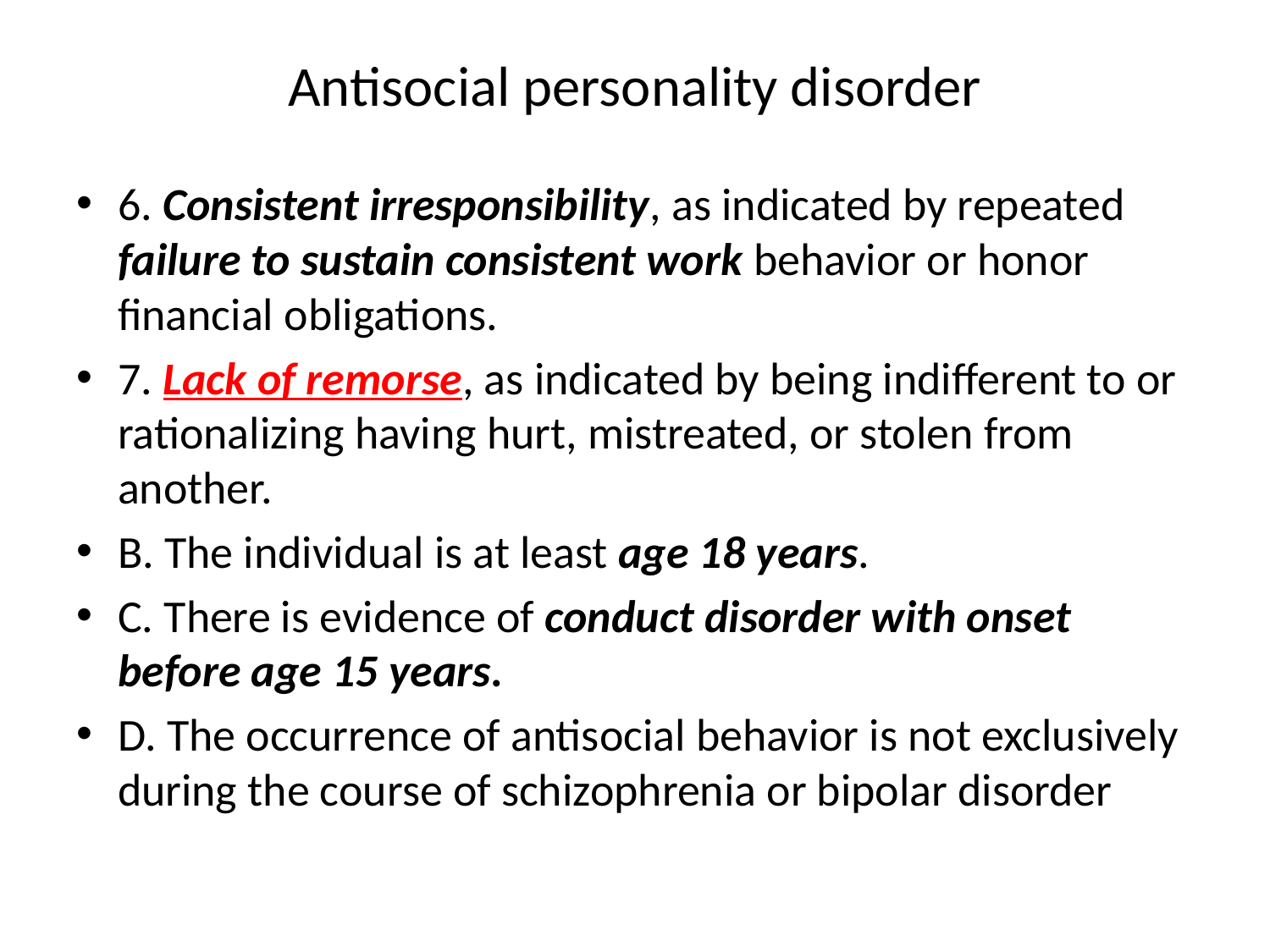

# Antisocial personality disorder
6. Consistent irresponsibility, as indicated by repeated failure to sustain consistent work behavior or honor financial obligations.
7. Lack of remorse, as indicated by being indifferent to or rationalizing having hurt, mistreated, or stolen from another.
B. The individual is at least age 18 years.
C. There is evidence of conduct disorder with onset before age 15 years.
D. The occurrence of antisocial behavior is not exclusively during the course of schizophrenia or bipolar disorder